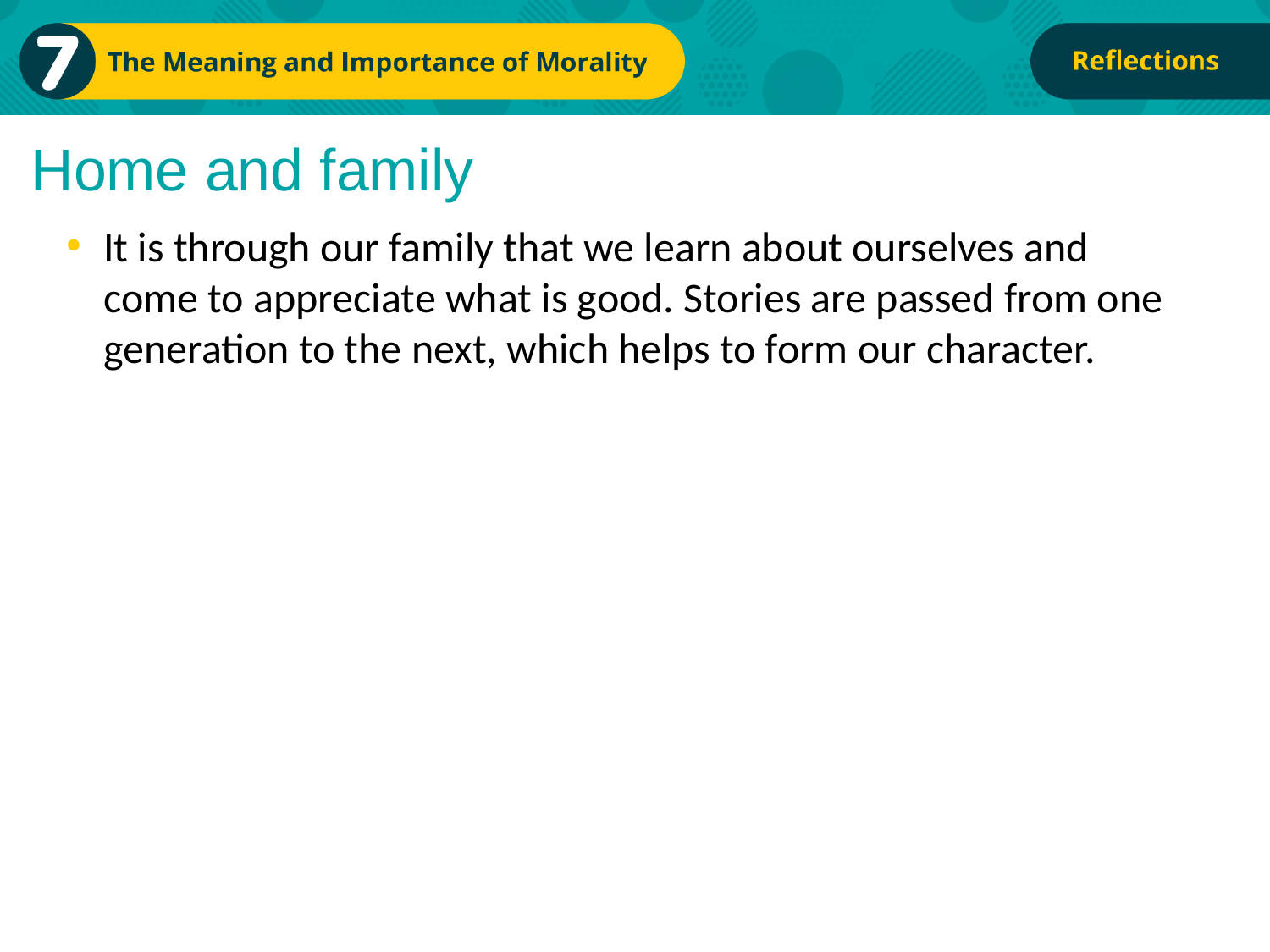

# Home and family
It is through our family that we learn about ourselves and come to appreciate what is good. Stories are passed from one generation to the next, which helps to form our character.
9